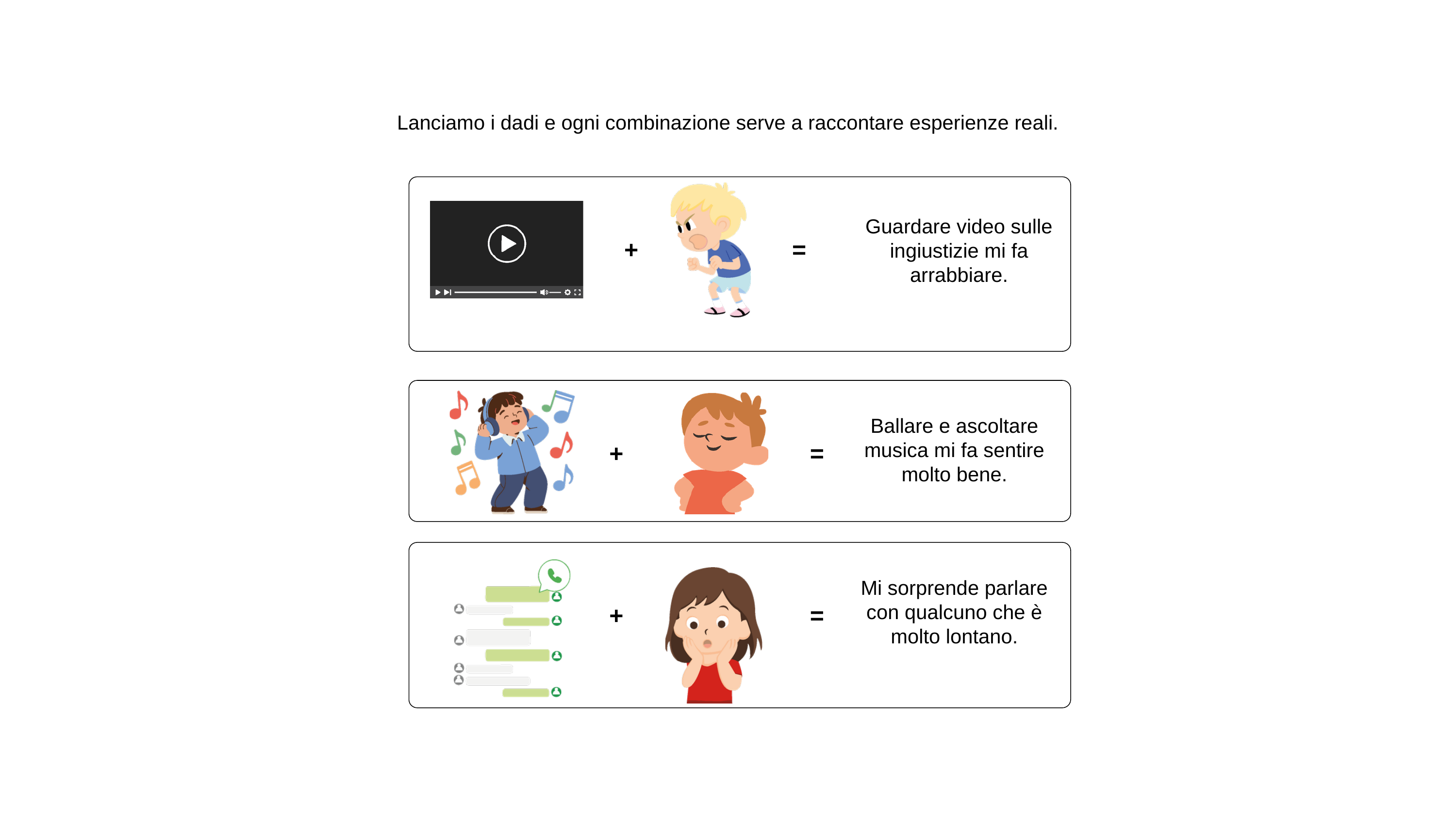

Lanciamo i dadi e ogni combinazione serve a raccontare esperienze reali.

Guardare video sulle ingiustizie mi fa arrabbiare.
+
=

Ballare e ascoltare musica mi fa sentire molto bene.
+
=

Mi sorprende parlare con qualcuno che è molto lontano.
+
=